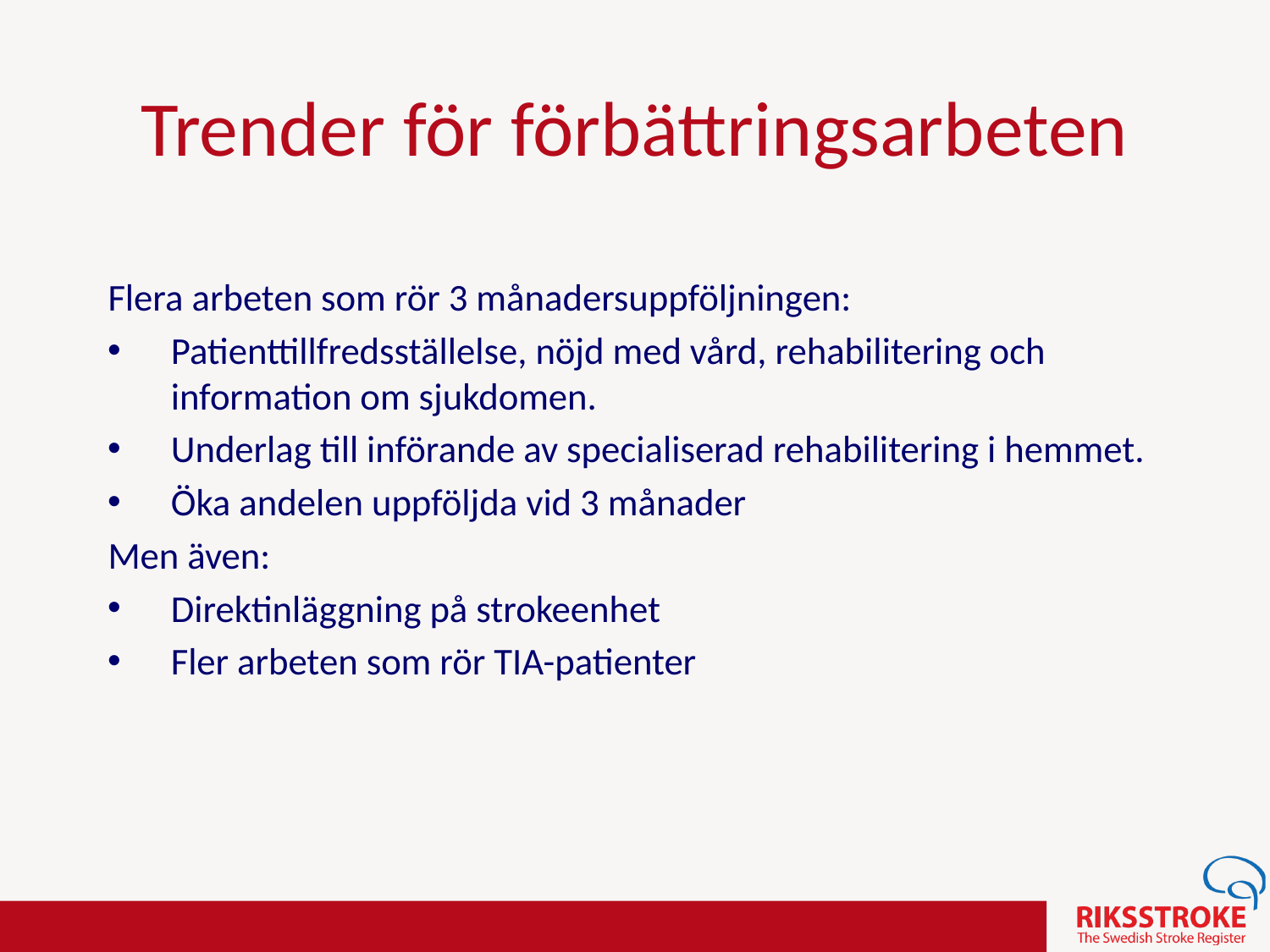

# Trender för förbättringsarbeten
Flera arbeten som rör 3 månadersuppföljningen:
Patienttillfredsställelse, nöjd med vård, rehabilitering och information om sjukdomen.
Underlag till införande av specialiserad rehabilitering i hemmet.
Öka andelen uppföljda vid 3 månader
Men även:
Direktinläggning på strokeenhet
Fler arbeten som rör TIA-patienter